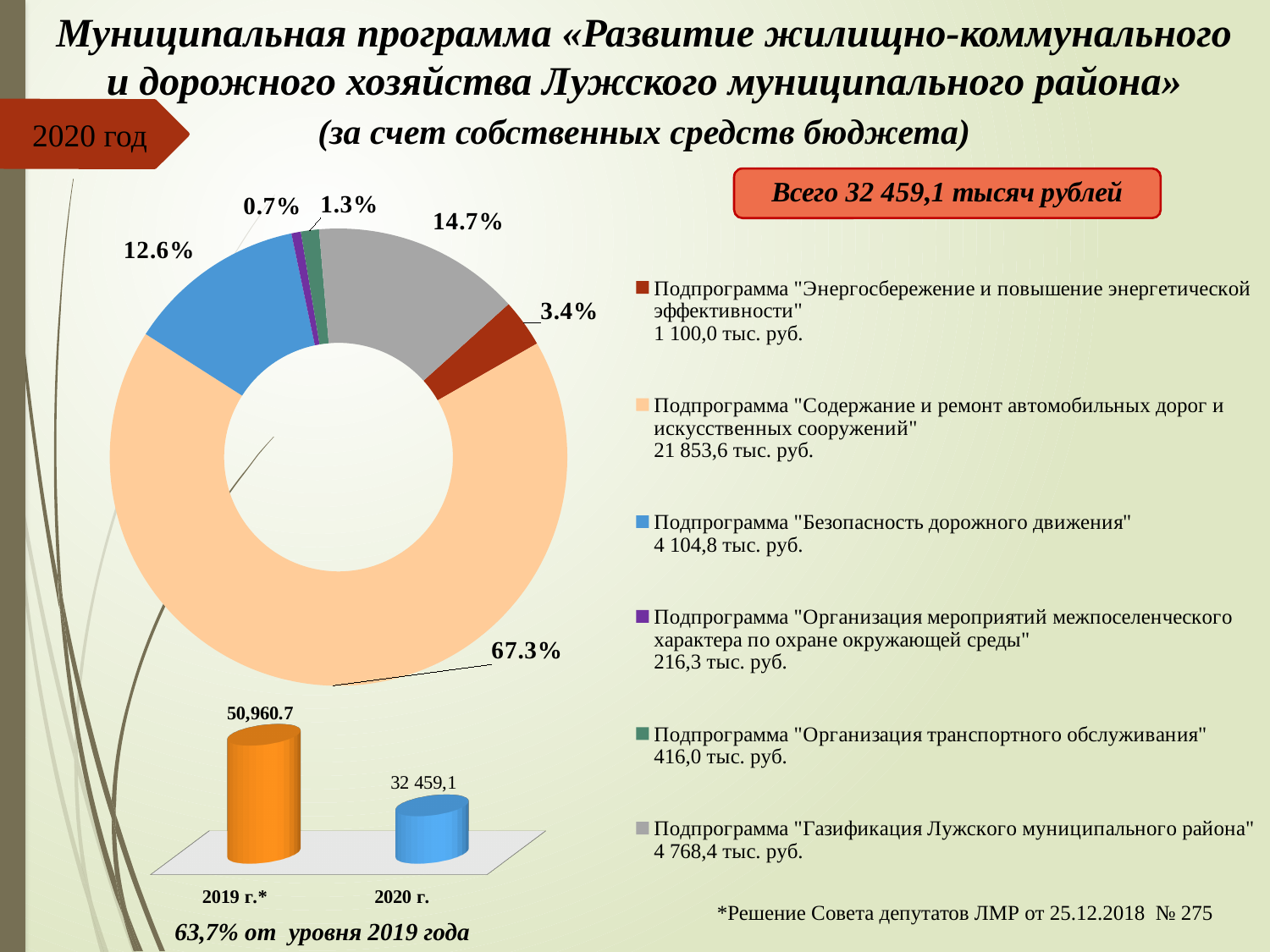

# Муниципальная программа «Развитие жилищно-коммунального и дорожного хозяйства Лужского муниципального района» (за счет собственных средств бюджета)
2020 год

### Chart

| Category | Продажи |
|---|---|
| Подпрограмма "Энергосбережение и повышение энергетической эффективности"
1 100,0 тыс. руб. | 1100.0 |
| Подпрограмма "Содержание и ремонт автомобильных дорог и искусственных сооружений"
21 853,6 тыс. руб. | 21853.59999999998 |
| Подпрограмма "Безопасность дорожного движения"
4 104,8 тыс. руб. | 4104.8 |
| Подпрограмма "Организация мероприятий межпоселенческого характера по охране окружающей среды"
216,3 тыс. руб. | 216.3 |
| Подпрограмма "Организация транспортного обслуживания"
416,0 тыс. руб. | 416.0 |
| Подпрограмма "Газификация Лужского муниципального района"
4 768,4 тыс. руб. | 4768.400000000001 |

[unsupported chart]

*Решение Совета депутатов ЛМР от 25.12.2018  № 275
63,7% от  уровня 2019 года